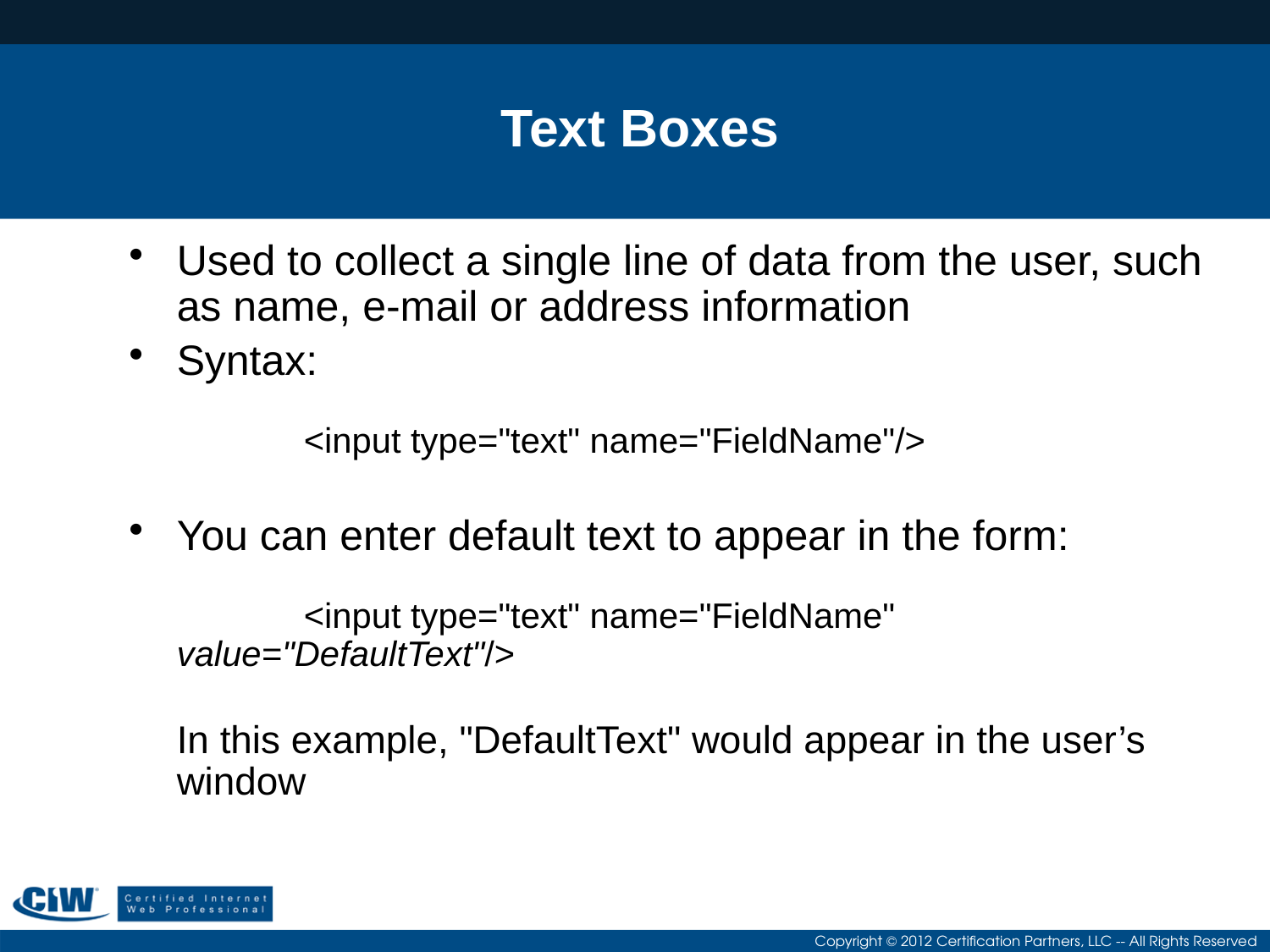

# Text Boxes
Used to collect a single line of data from the user, such as name, e-mail or address information
Syntax:
	<input type="text" name="FieldName"/>

You can enter default text to appear in the form:
	<input type="text" name="FieldName" value="DefaultText"/>
In this example, "DefaultText" would appear in the user’s window